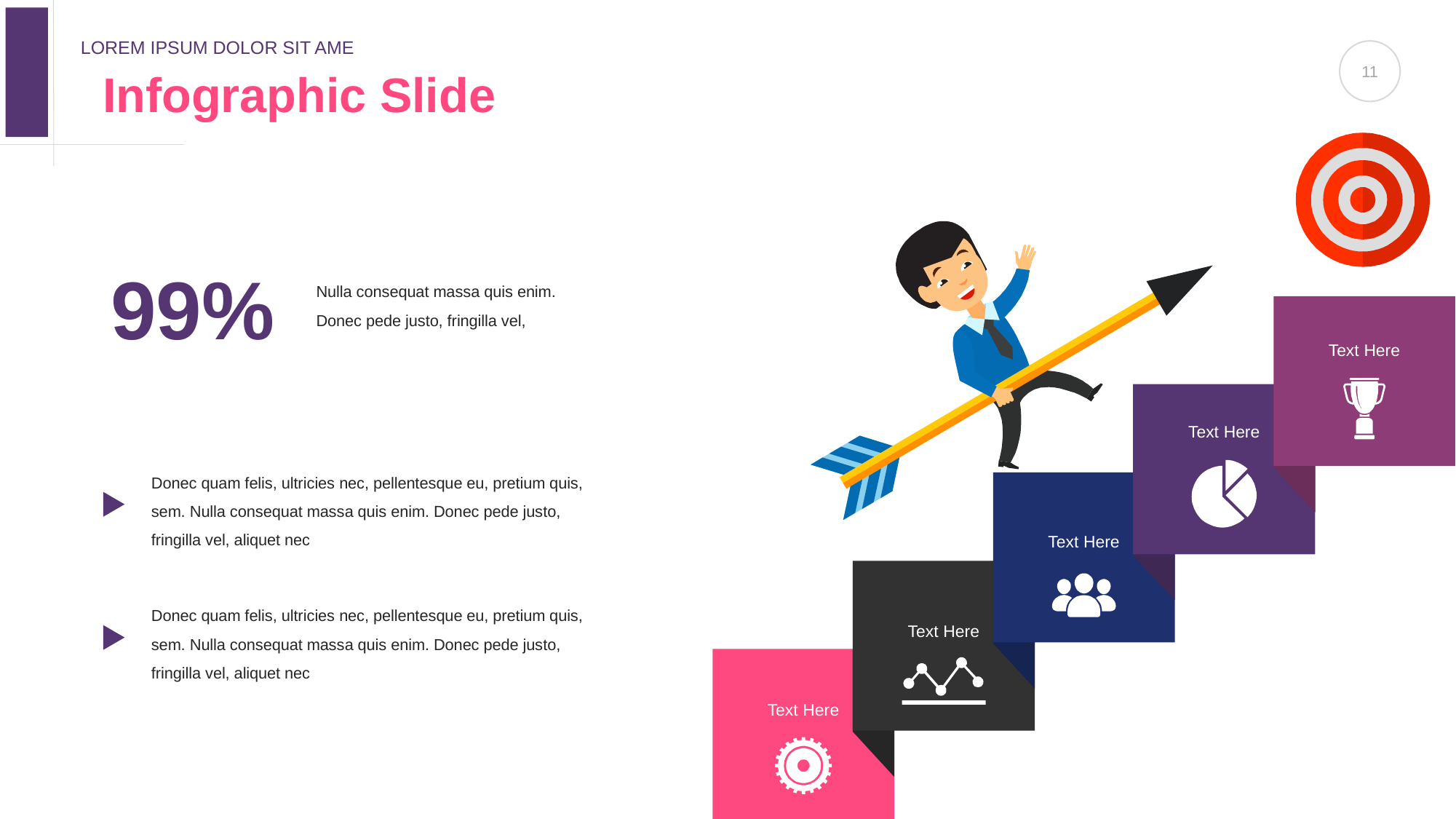

LOREM IPSUM DOLOR SIT AME

11
Infographic Slide

99%
Nulla consequat massa quis enim. Donec pede justo, fringilla vel,

Text Here

Text Here

Donec quam felis, ultricies nec, pellentesque eu, pretium quis, sem. Nulla consequat massa quis enim. Donec pede justo, fringilla vel, aliquet nec

Text Here

Donec quam felis, ultricies nec, pellentesque eu, pretium quis, sem. Nulla consequat massa quis enim. Donec pede justo, fringilla vel, aliquet nec

Text Here

Text Here